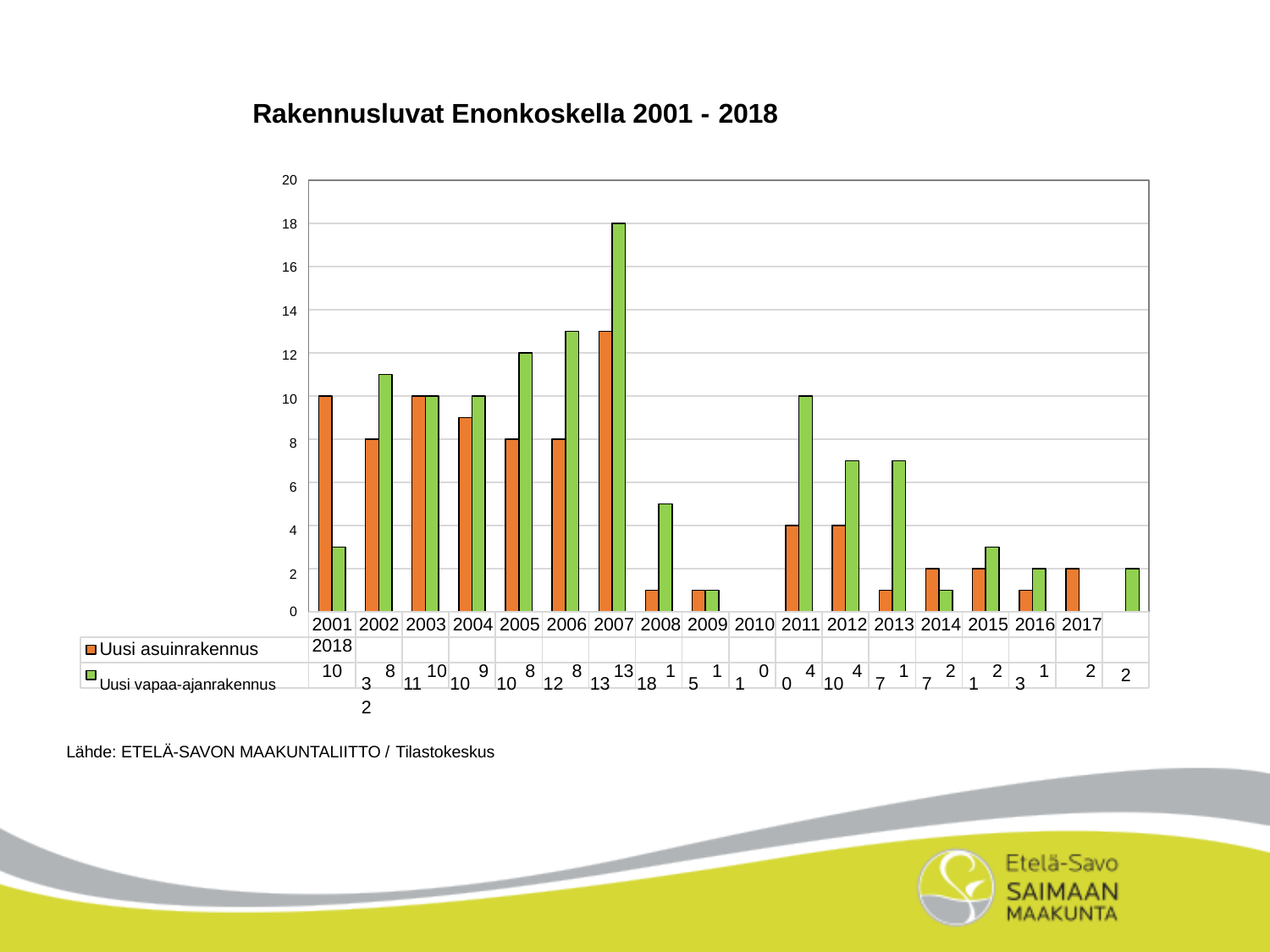

Rakennusluvat Enonkoskella 2001 - 2018
20

18

16

14

12

10

8

6

4

2

0

2001 2002 2003 2004 2005 2006 2007 2008 2009 2010 2011 2012 2013 2014 2015 2016 2017 2018
10	8	10	9	8	8	13	1	1	0	4	4	1	2	2	1	2

Uusi asuinrakennus

Uusi vapaa-ajanrakennus	3	11	10	10	12	13	18	5	1	0	10	7	7	1	3 	2

Lähde: ETELÄ-SAVON MAAKUNTALIITTO / Tilastokeskus
2